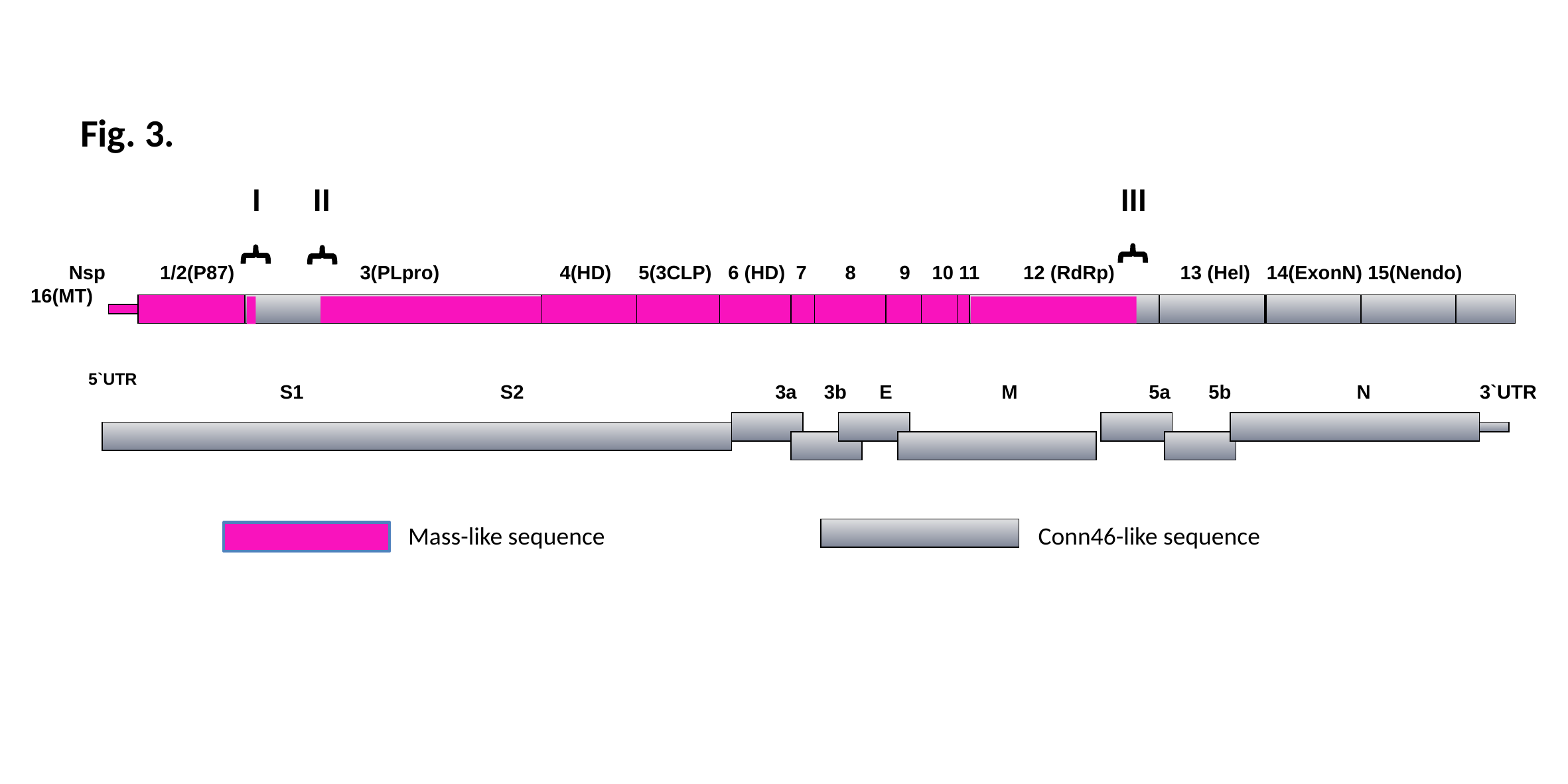

Fig. 3.
I       II                                                                                                          III

       Nsp          1/2(P87)                       3(PLpro)                      4(HD)     5(3CLP)   6 (HD)  7       8        9    10 11        12 (RdRp)            13 (Hel)   14(ExonN) 15(Nendo) 16(MT)

5`UTR
                                   S1                                    S2                                              3a     3b      E                    M                        5a       5b                       N                    3`UTR

Mass-like sequence
Conn46-like sequence